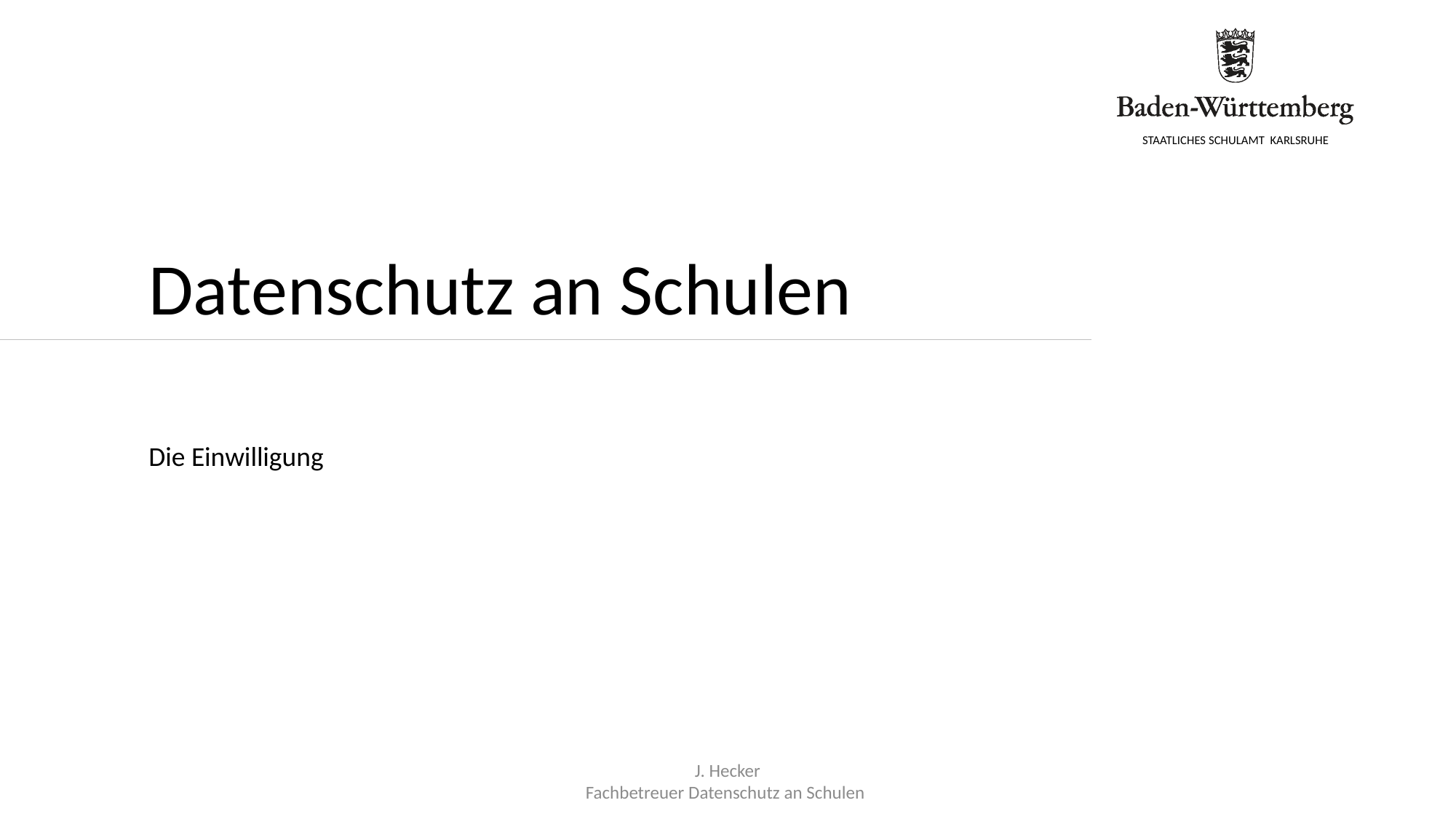

# Datenschutz an Schulen
Die Einwilligung

J. Hecker
Fachbetreuer Datenschutz an Schulen